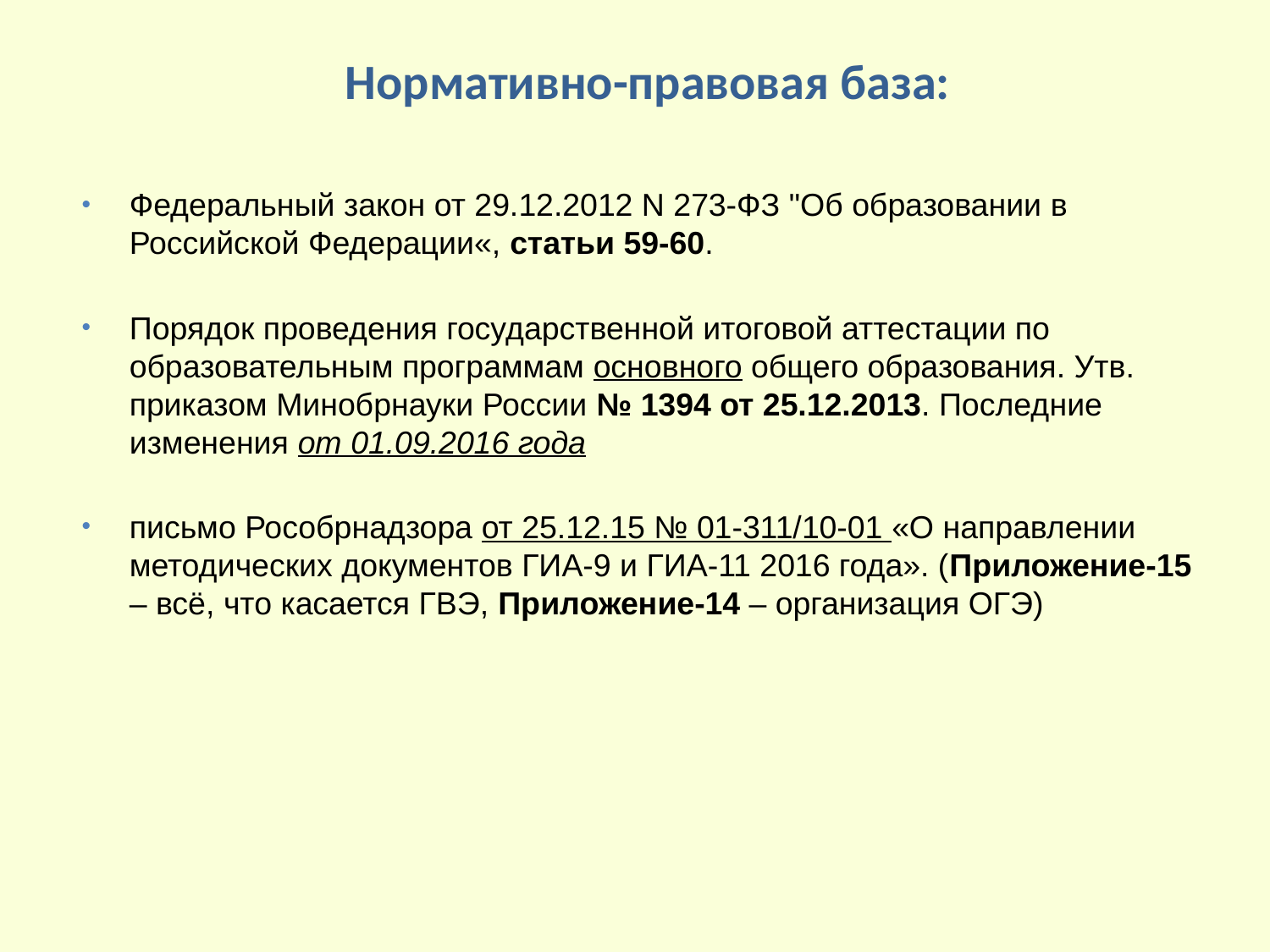

# Нормативно-правовая база:

Федеральный закон от 29.12.2012 N 273-ФЗ "Об образовании в Российской Федерации«, статьи 59-60.

Порядок проведения государственной итоговой аттестации по образовательным программам основного общего образования. Утв. приказом Минобрнауки России № 1394 от 25.12.2013. Последние изменения от 01.09.2016 года

письмо Рособрнадзора от 25.12.15 № 01-311/10-01 «О направлении методических документов ГИА-9 и ГИА-11 2016 года». (Приложение-15 – всё, что касается ГВЭ, Приложение-14 – организация ОГЭ)